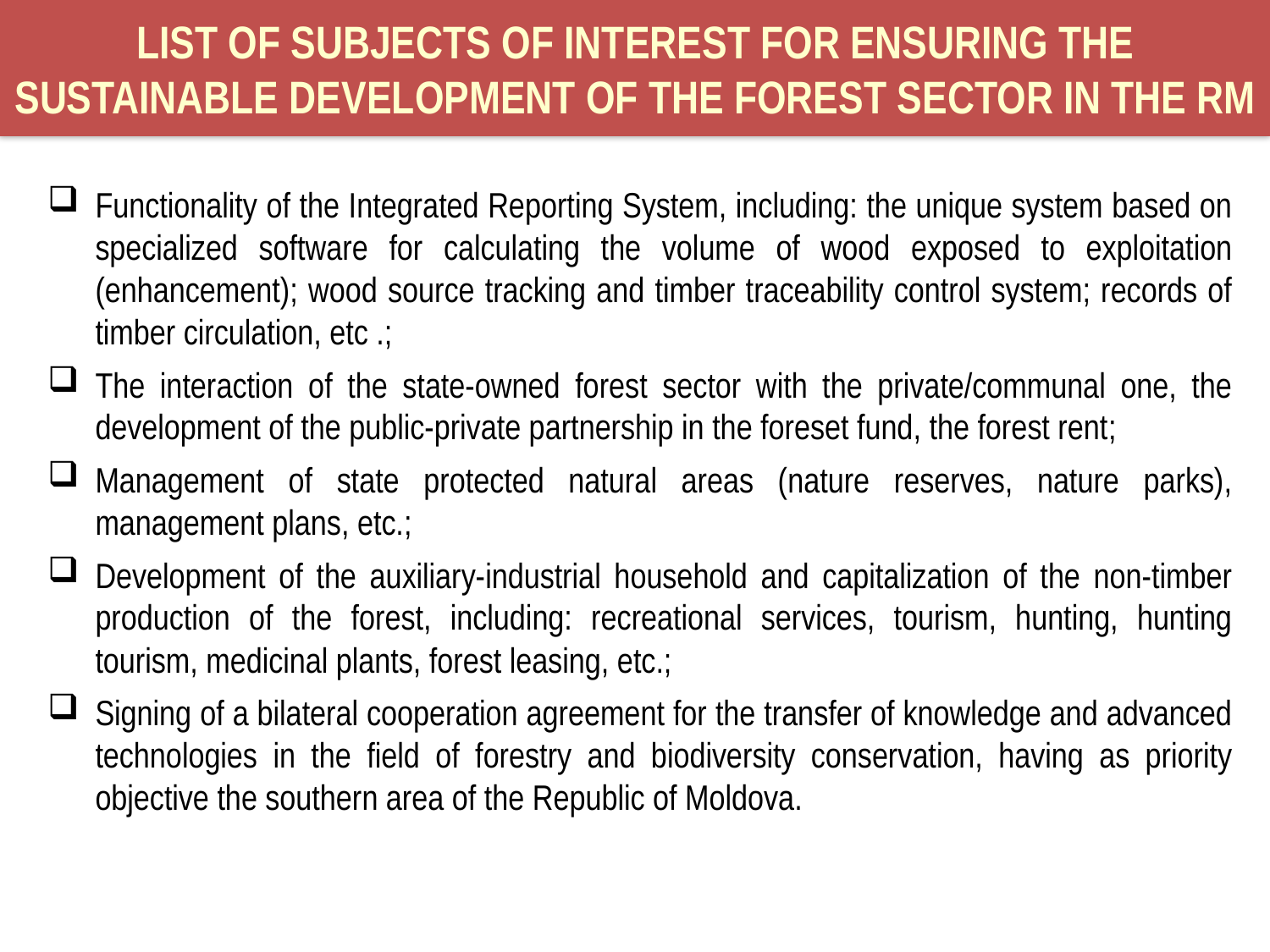

# LIST OF SUBJECTS OF INTEREST FOR ENSURING THE SUSTAINABLE DEVELOPMENT OF THE FOREST SECTOR IN THE RM
Functionality of the Integrated Reporting System, including: the unique system based on specialized software for calculating the volume of wood exposed to exploitation (enhancement); wood source tracking and timber traceability control system; records of timber circulation, etc .;
The interaction of the state-owned forest sector with the private/communal one, the development of the public-private partnership in the foreset fund, the forest rent;
Management of state protected natural areas (nature reserves, nature parks), management plans, etc.;
Development of the auxiliary-industrial household and capitalization of the non-timber production of the forest, including: recreational services, tourism, hunting, hunting tourism, medicinal plants, forest leasing, etc.;
Signing of a bilateral cooperation agreement for the transfer of knowledge and advanced technologies in the field of forestry and biodiversity conservation, having as priority objective the southern area of the Republic of Moldova.